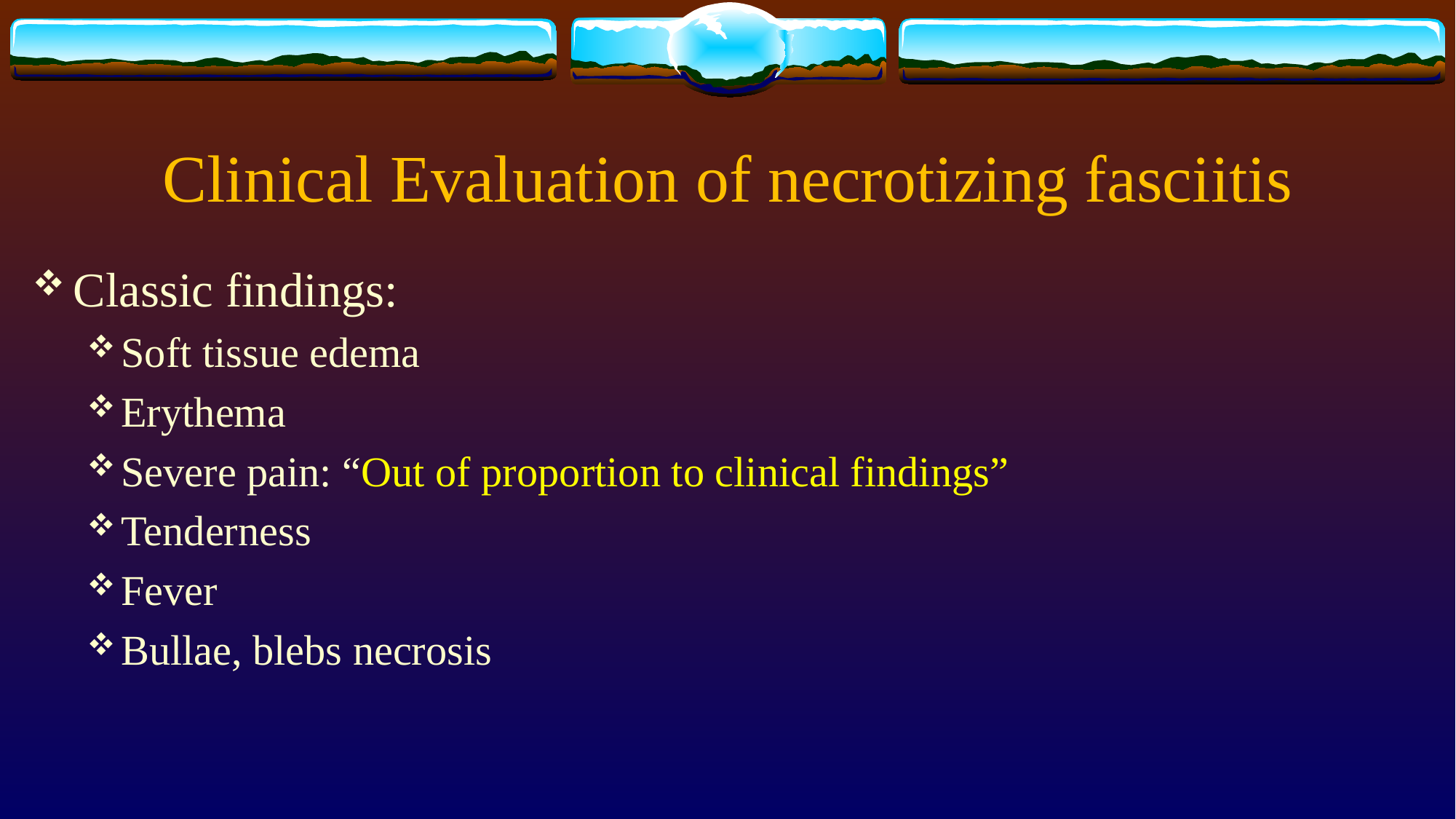

# Clinical Evaluation of necrotizing fasciitis
Classic findings:
Soft tissue edema
Erythema
Severe pain: “Out of proportion to clinical findings”
Tenderness
Fever
Bullae, blebs necrosis